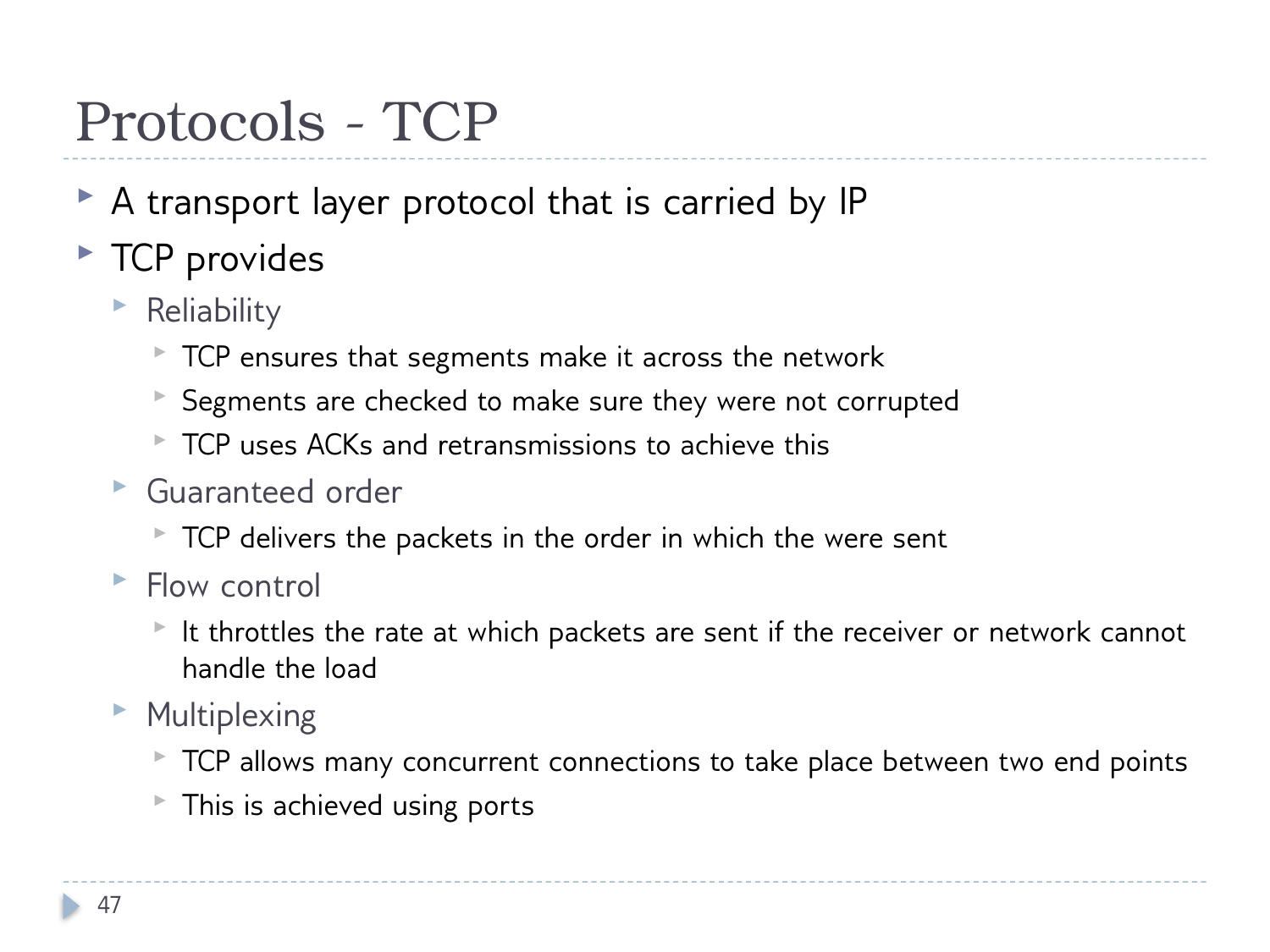

# Protocols - TCP
A transport layer protocol that is carried by IP
TCP provides
Reliability
TCP ensures that segments make it across the network
Segments are checked to make sure they were not corrupted
TCP uses ACKs and retransmissions to achieve this
Guaranteed order
TCP delivers the packets in the order in which the were sent
Flow control
It throttles the rate at which packets are sent if the receiver or network cannot handle the load
Multiplexing
TCP allows many concurrent connections to take place between two end points
This is achieved using ports
47